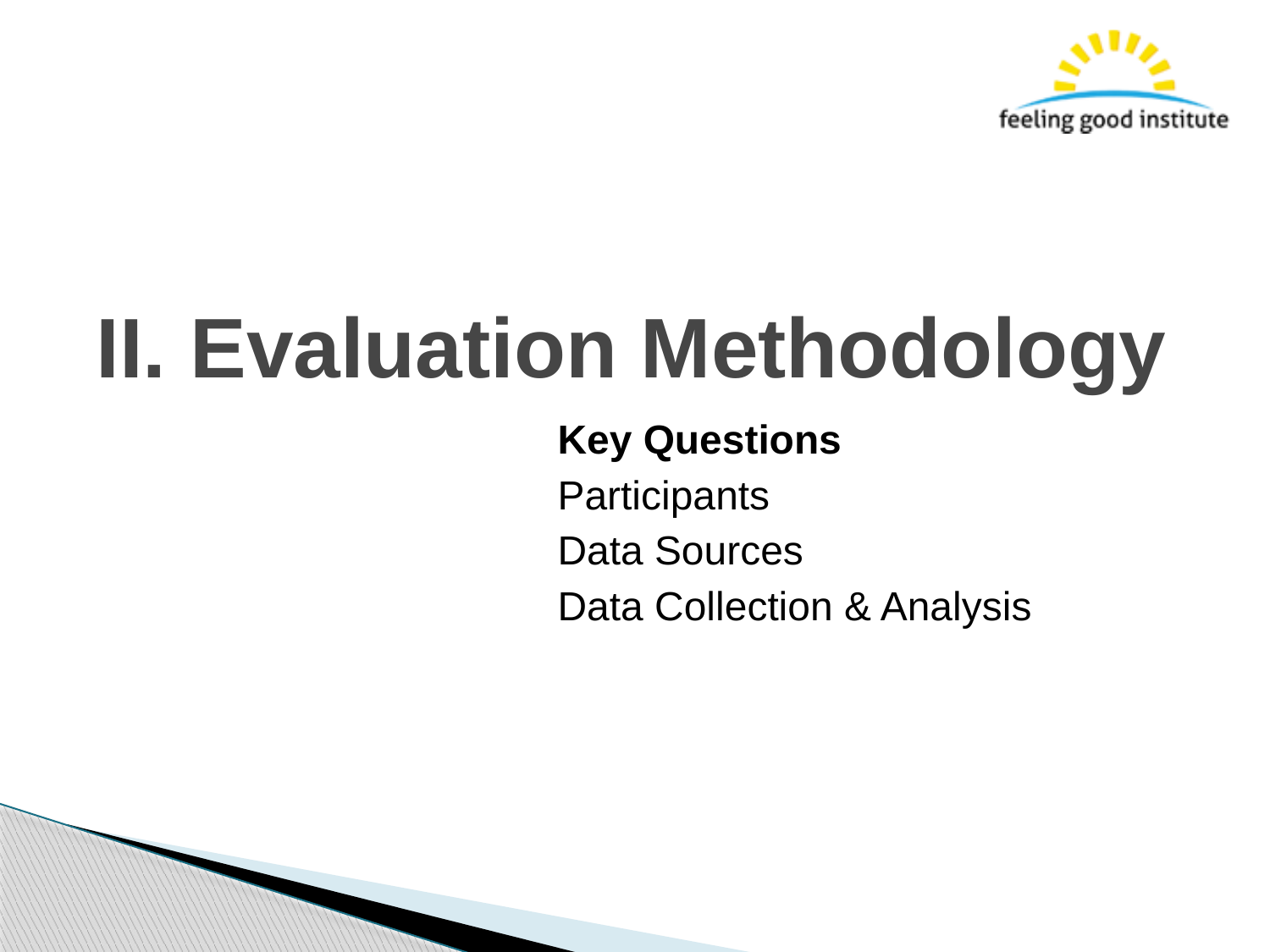

# II. Evaluation Methodology
Key Questions
Participants
Data Sources
Data Collection & Analysis